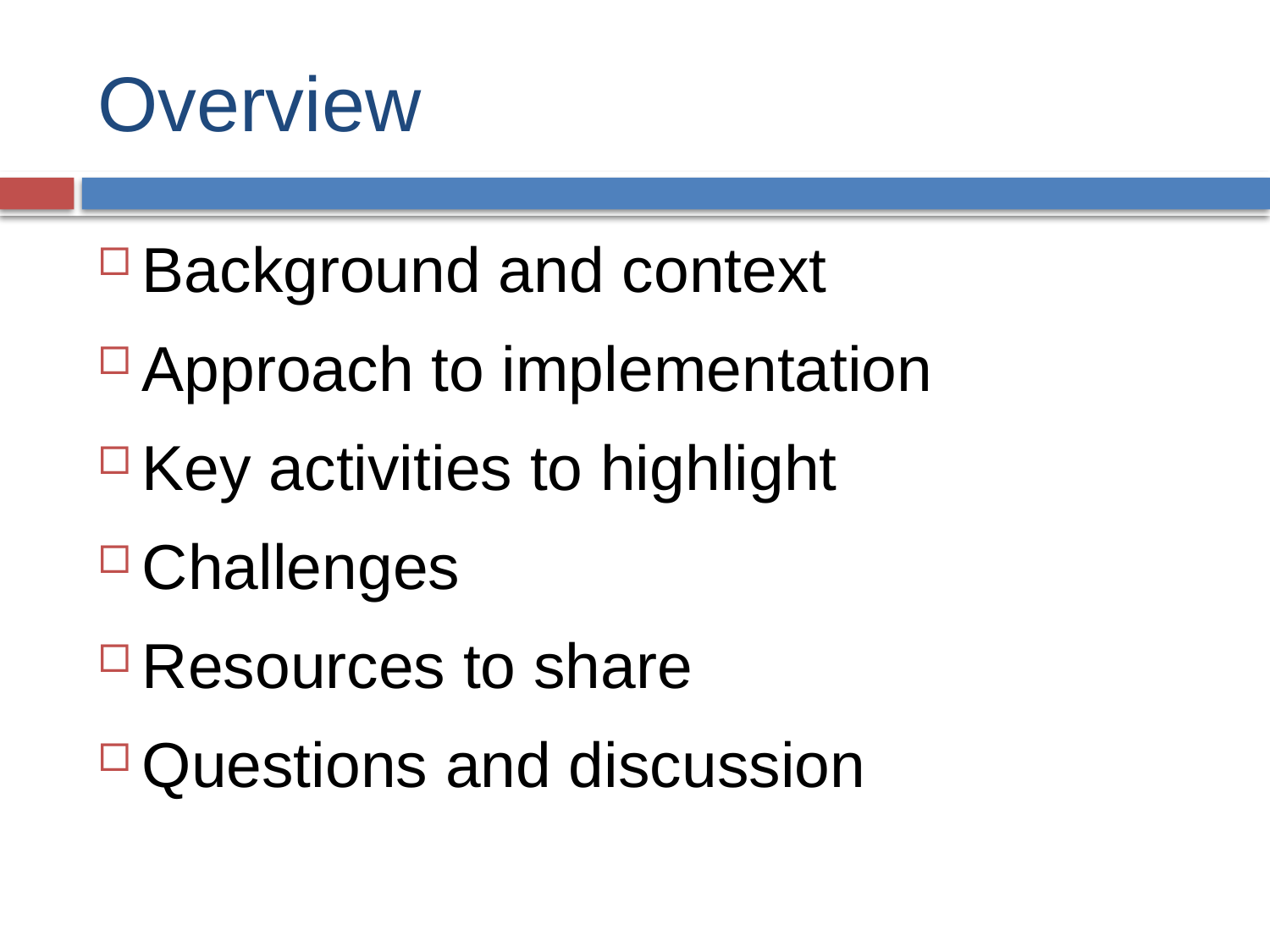

# Overview
Background and context
Approach to implementation
Key activities to highlight
Challenges
Resources to share
Questions and discussion